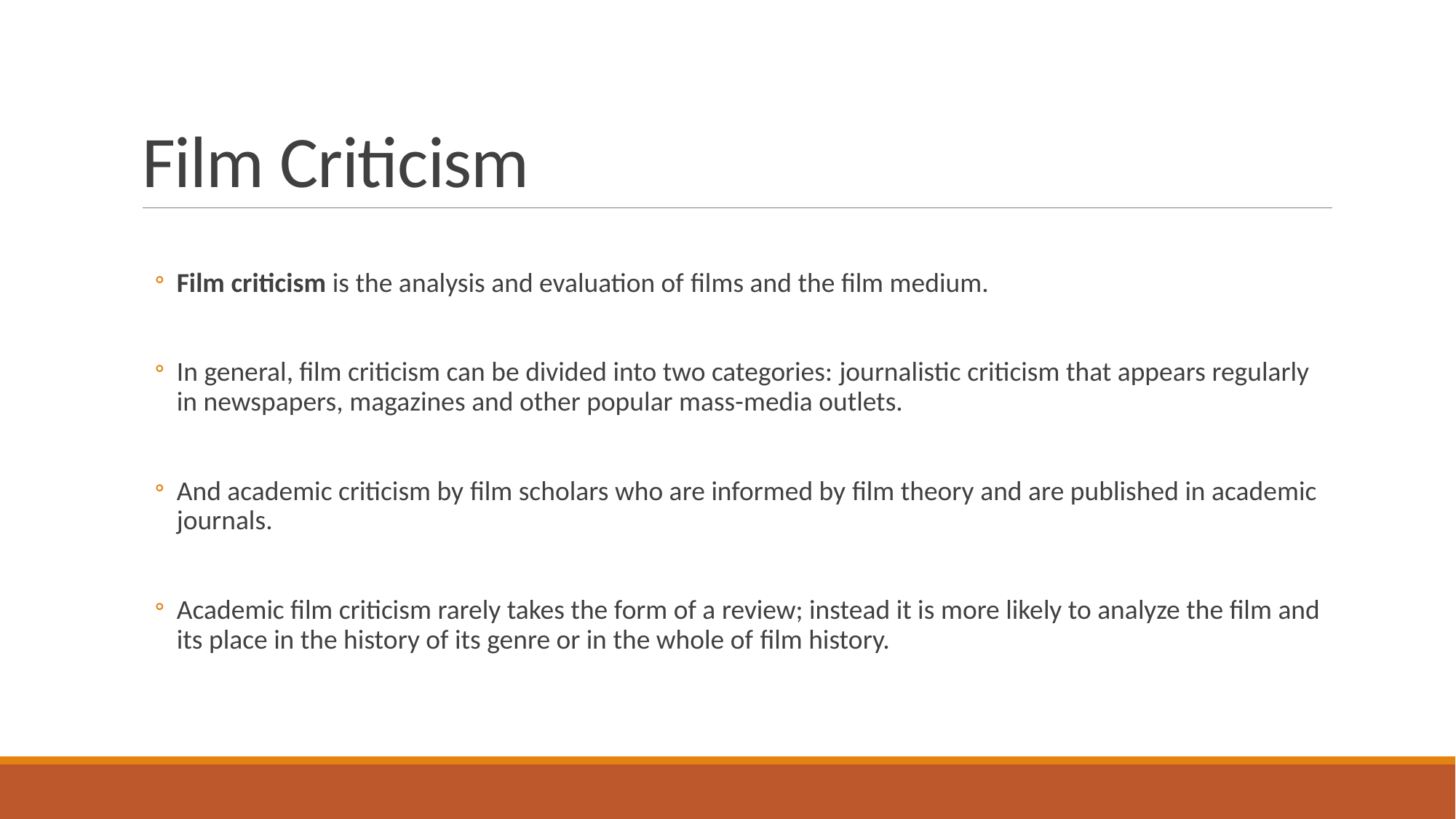

# Film Criticism

Film criticism is the analysis and evaluation of films and the film medium.

In general, film criticism can be divided into two categories: journalistic criticism that appears regularly in newspapers, magazines and other popular mass-media outlets.

And academic criticism by film scholars who are informed by film theory and are published in academic journals.

Academic film criticism rarely takes the form of a review; instead it is more likely to analyze the film and its place in the history of its genre or in the whole of film history.